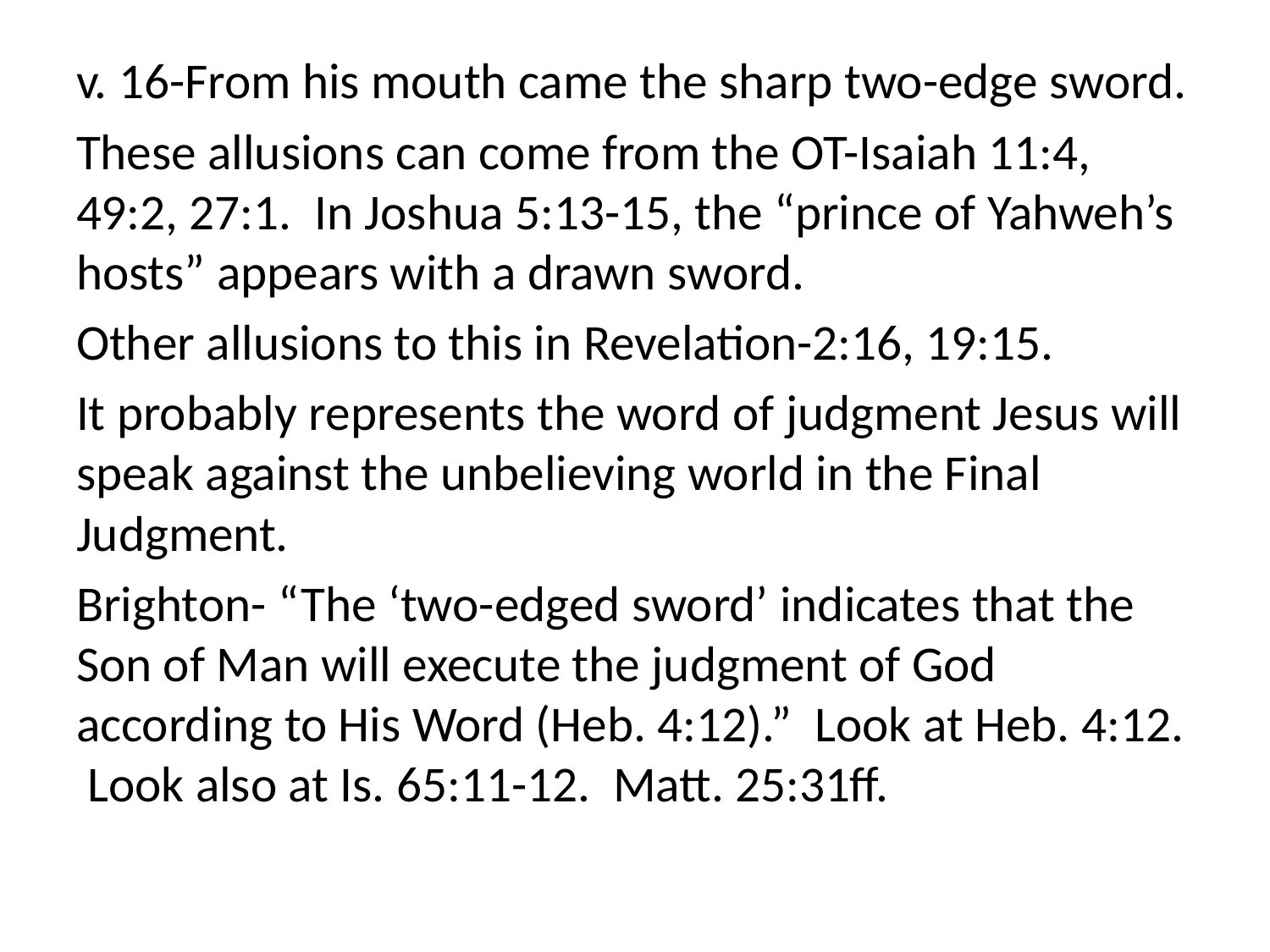

v. 16-From his mouth came the sharp two-edge sword.
These allusions can come from the OT-Isaiah 11:4, 49:2, 27:1.  In Joshua 5:13-15, the “prince of Yahweh’s hosts” appears with a drawn sword.
Other allusions to this in Revelation-2:16, 19:15.
It probably represents the word of judgment Jesus will speak against the unbelieving world in the Final Judgment.
Brighton- “The ‘two-edged sword’ indicates that the Son of Man will execute the judgment of God according to His Word (Heb. 4:12).”  Look at Heb. 4:12.  Look also at Is. 65:11-12.  Matt. 25:31ff.